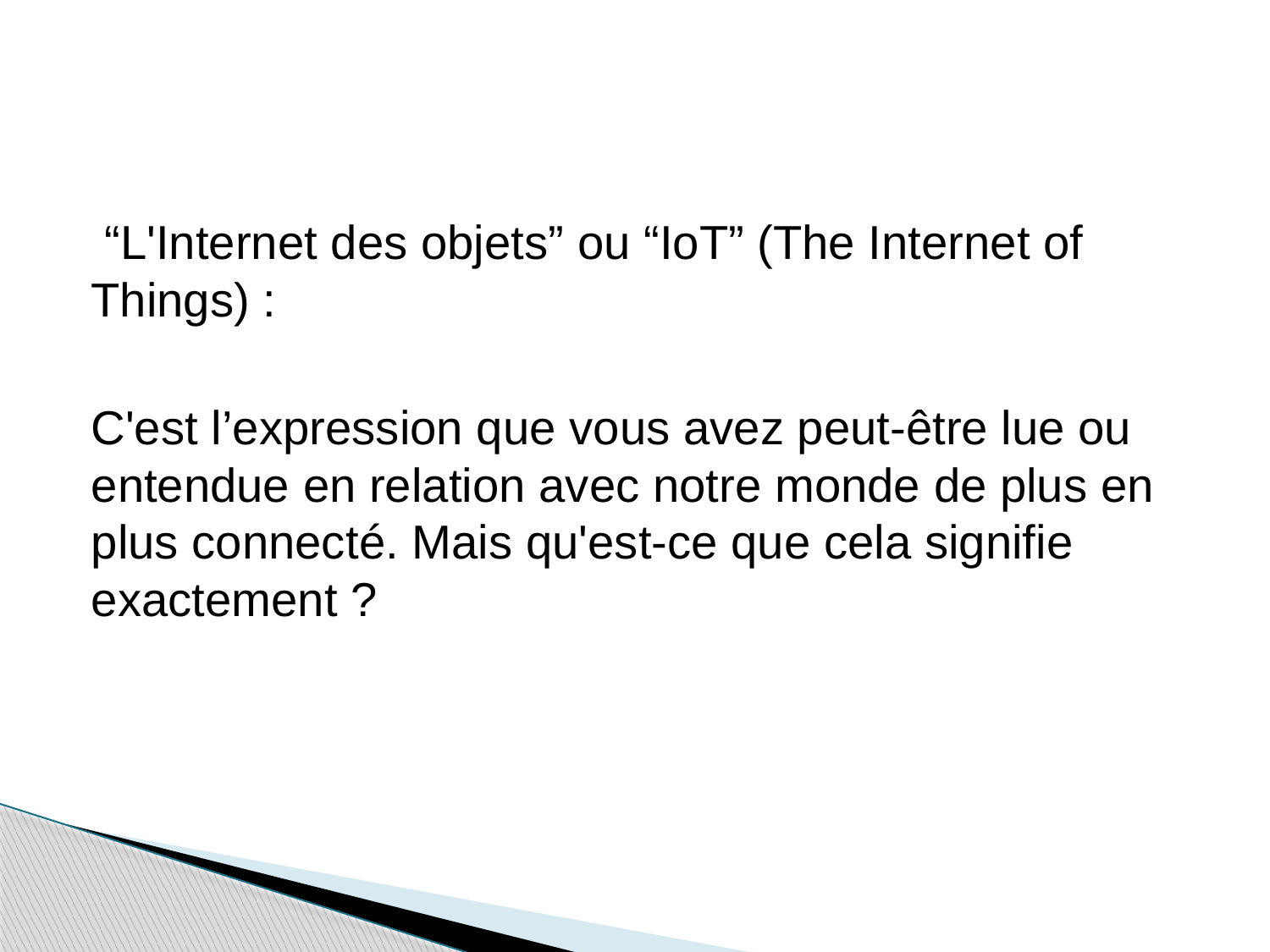

#
 “L'Internet des objets” ou “IoT” (The Internet of Things) :

C'est l’expression que vous avez peut-être lue ou entendue en relation avec notre monde de plus en plus connecté. Mais qu'est-ce que cela signifie exactement ?